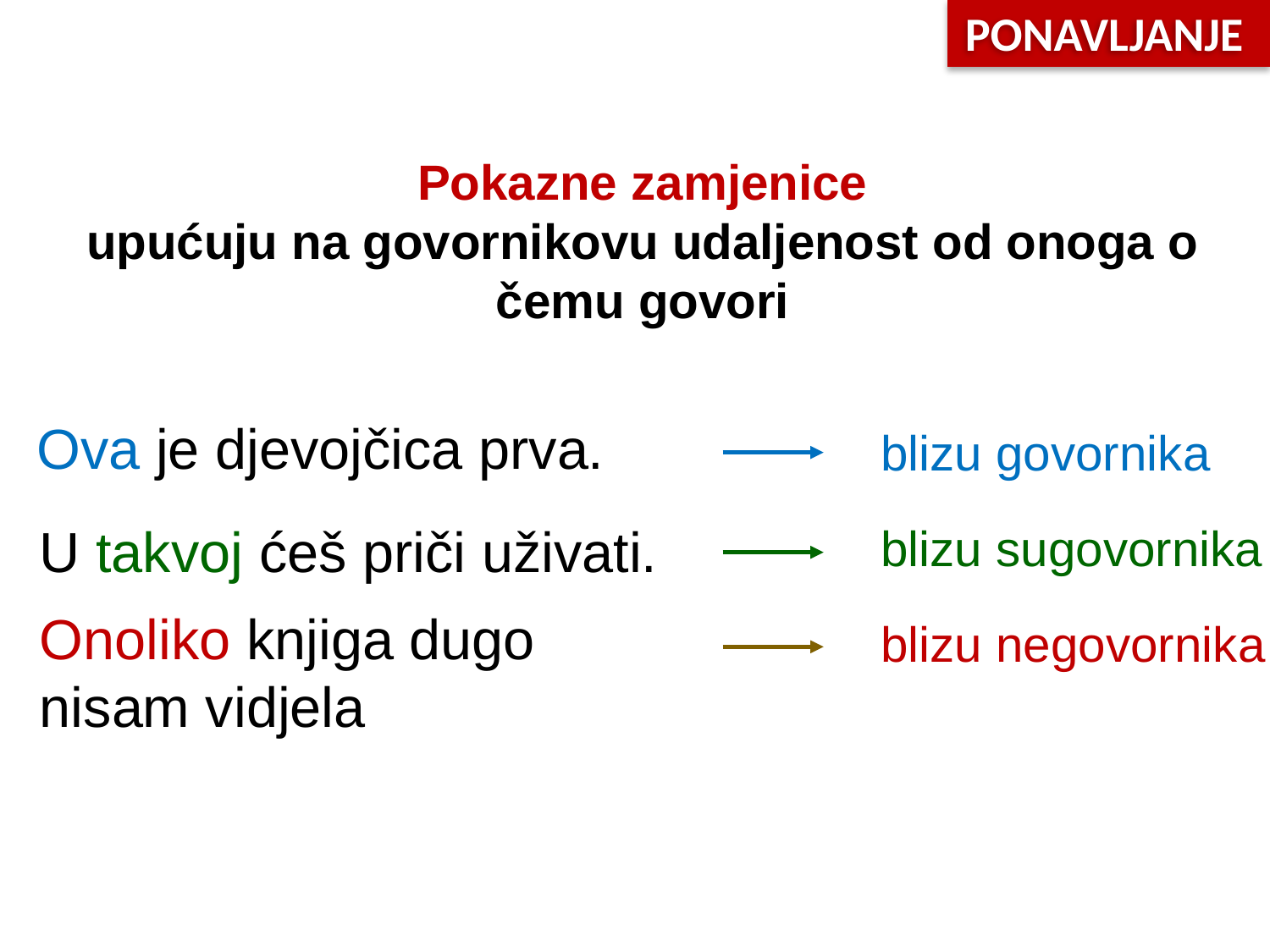

PONAVLJANJE

Pokazne zamjenice
upućuju na govornikovu udaljenost od onoga o čemu govori
Ova je djevojčica prva.
blizu govornika
U takvoj ćeš priči uživati.
blizu sugovornika
Onoliko knjiga dugo nisam vidjela
blizu negovornika